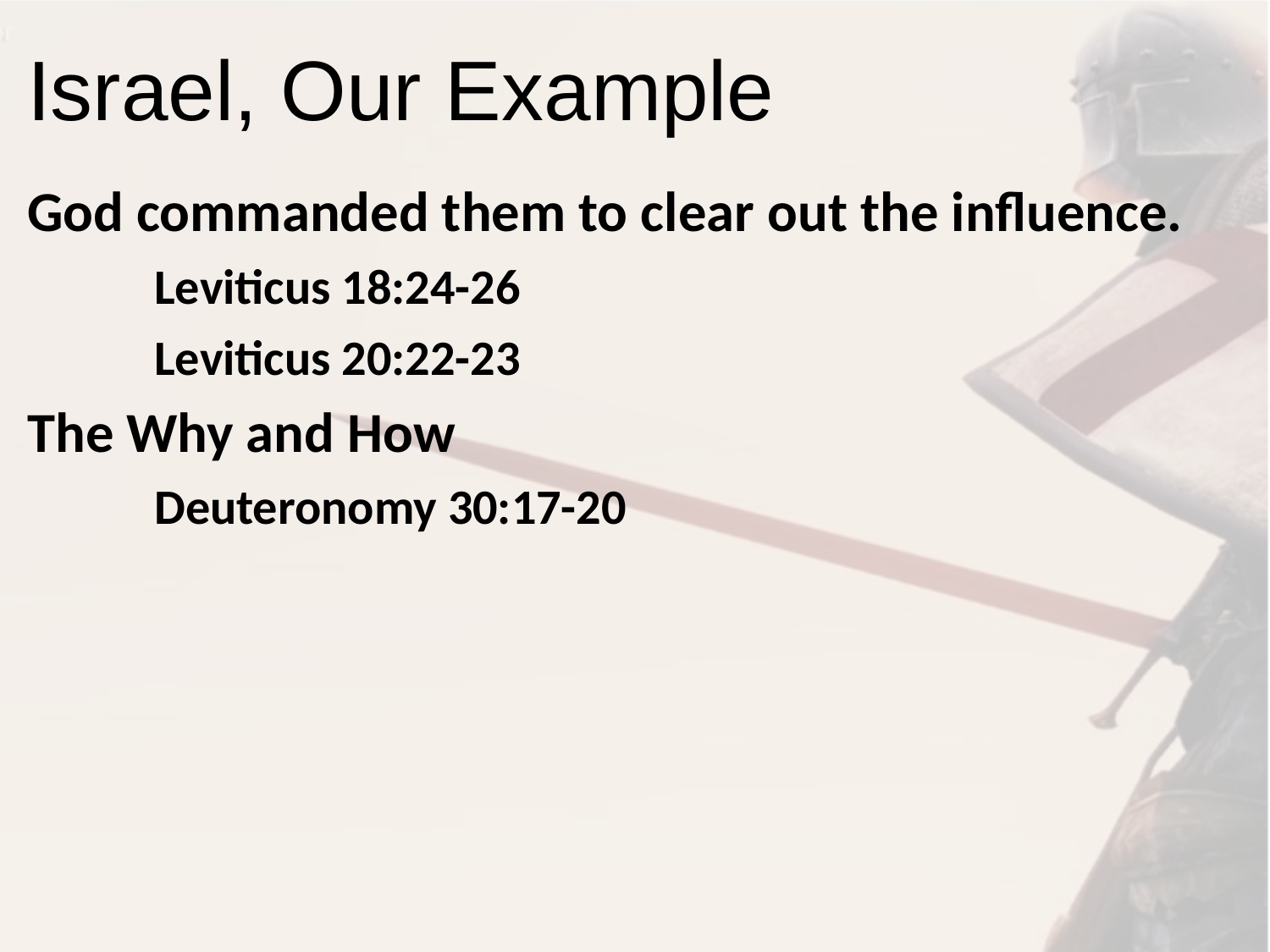

# Israel, Our Example
God commanded them to clear out the influence.
	Leviticus 18:24-26
	Leviticus 20:22-23
The Why and How
	Deuteronomy 30:17-20